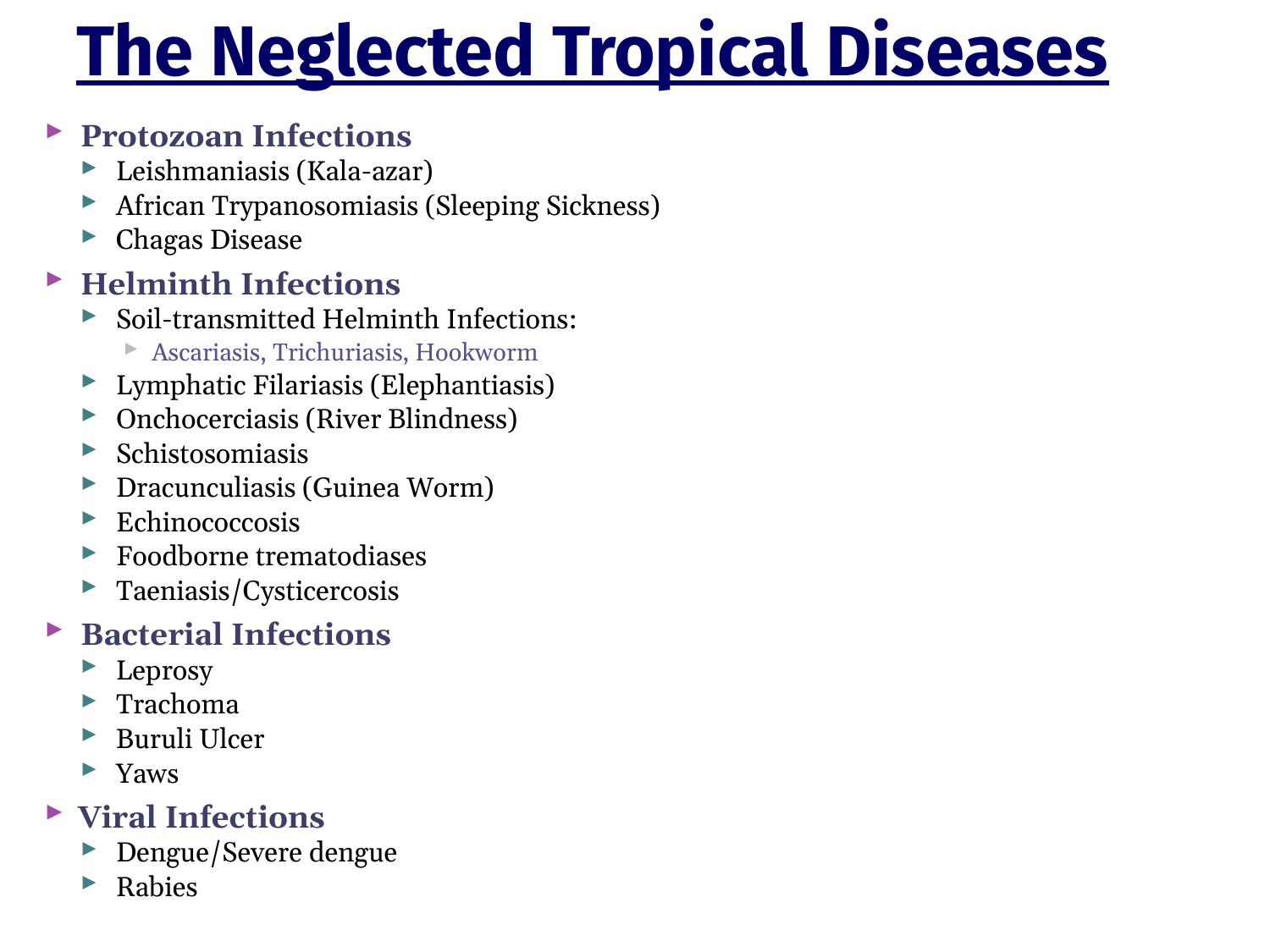

# The Neglected Tropical Diseases
Protozoan Infections
Leishmaniasis (Kala-azar)
African Trypanosomiasis (Sleeping Sickness)
Chagas Disease
Helminth Infections
Soil-transmitted Helminth Infections:
Ascariasis, Trichuriasis, Hookworm
Lymphatic Filariasis (Elephantiasis)
Onchocerciasis (River Blindness)
Schistosomiasis
Dracunculiasis (Guinea Worm)
Echinococcosis
Foodborne trematodiases
Taeniasis/Cysticercosis
Bacterial Infections
Leprosy
Trachoma
Buruli Ulcer
Yaws
Viral Infections
Dengue/Severe dengue
Rabies